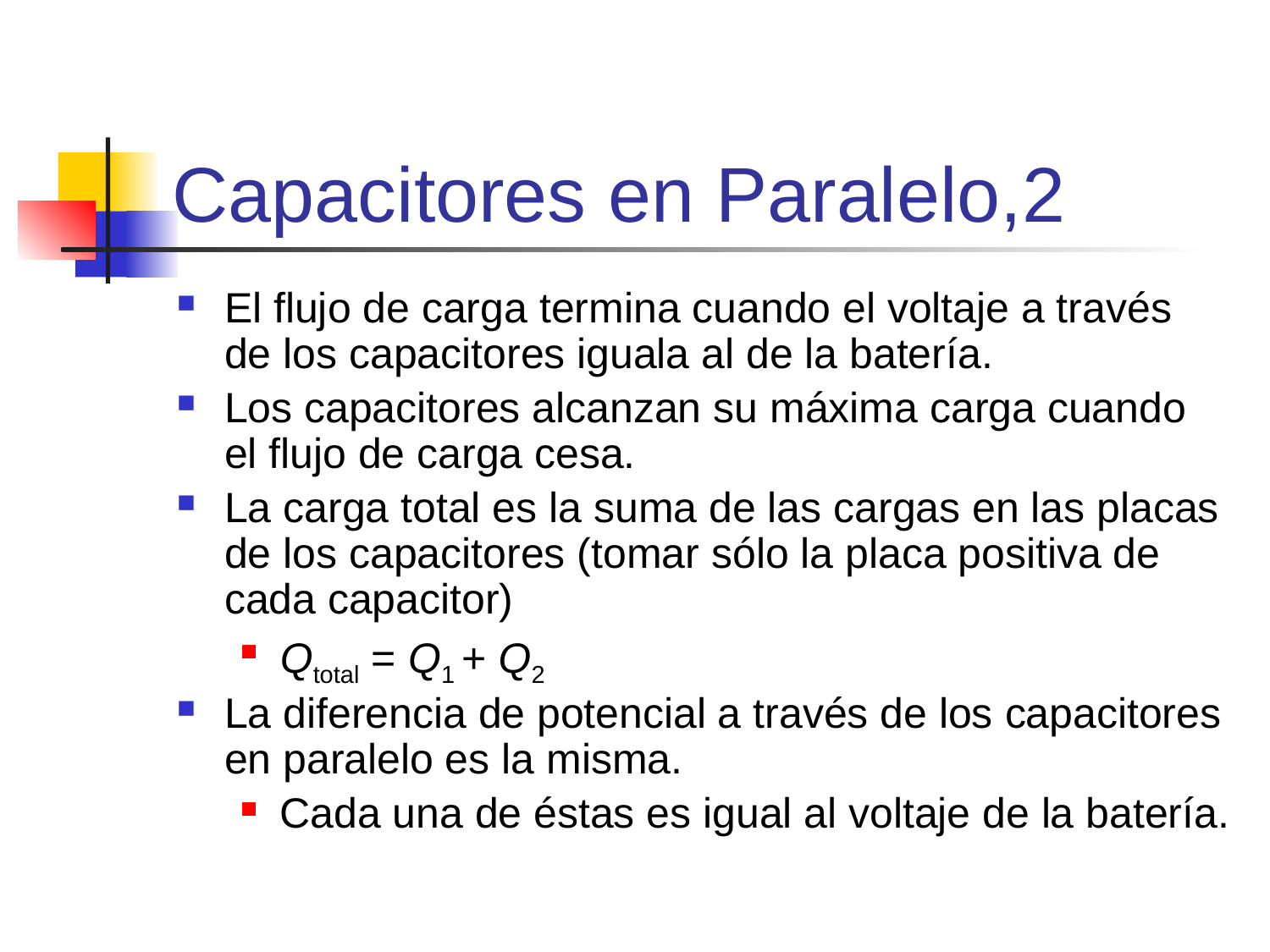

# Capacitores en Paralelo,2
El flujo de carga termina cuando el voltaje a través de los capacitores iguala al de la batería.
Los capacitores alcanzan su máxima carga cuando el flujo de carga cesa.
La carga total es la suma de las cargas en las placas de los capacitores (tomar sólo la placa positiva de cada capacitor)
Qtotal = Q1 + Q2
La diferencia de potencial a través de los capacitores en paralelo es la misma.
Cada una de éstas es igual al voltaje de la batería.